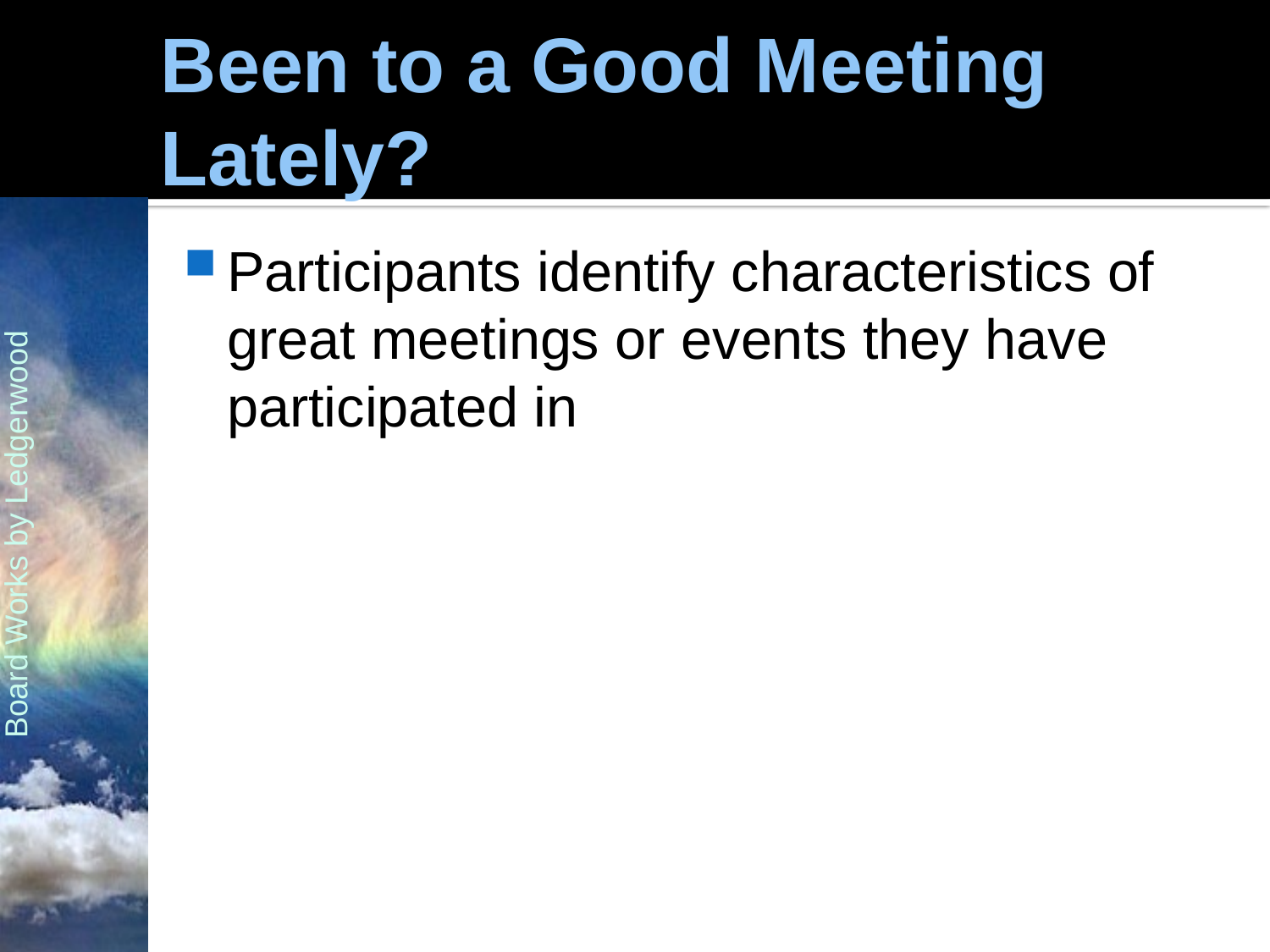

# Been to a Good Meeting Lately?
Participants identify characteristics of great meetings or events they have participated in